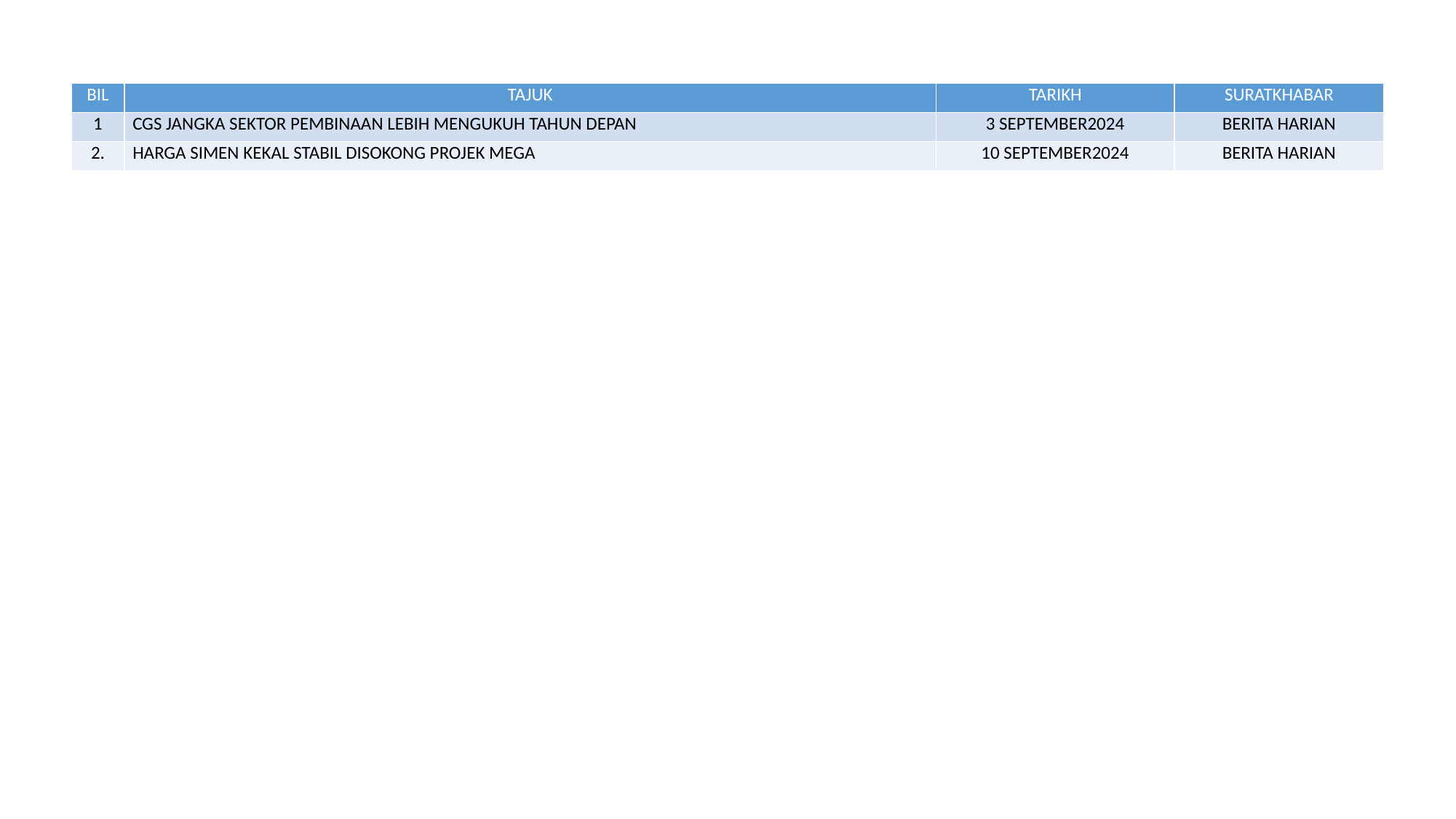

| BIL | TAJUK | TARIKH | SURATKHABAR |
| --- | --- | --- | --- |
| 1 | CGS JANGKA SEKTOR PEMBINAAN LEBIH MENGUKUH TAHUN DEPAN | 3 SEPTEMBER2024 | BERITA HARIAN |
| 2. | HARGA SIMEN KEKAL STABIL DISOKONG PROJEK MEGA | 10 SEPTEMBER2024 | BERITA HARIAN |